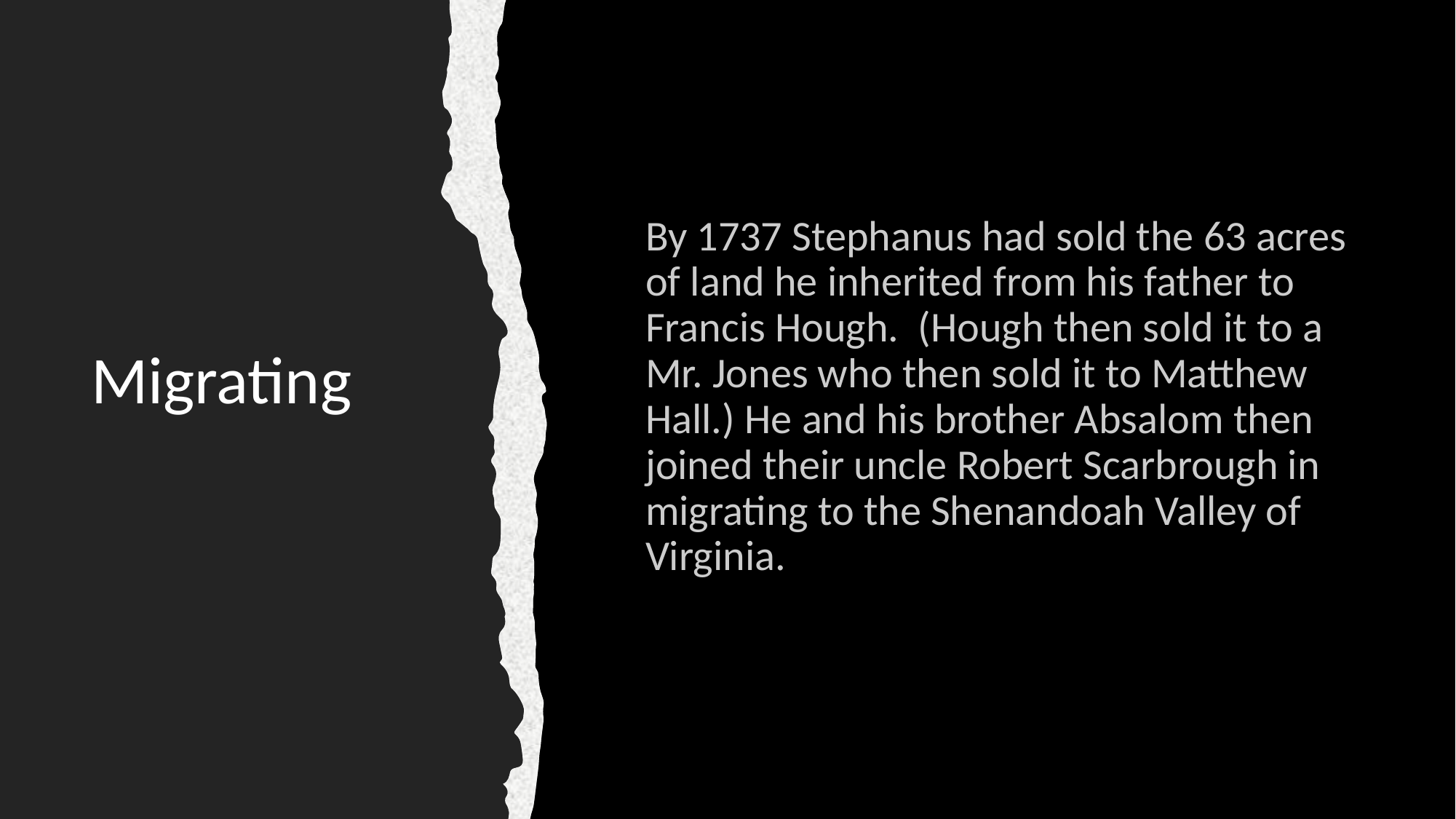

By 1737 Stephanus had sold the 63 acres of land he inherited from his father to Francis Hough.  (Hough then sold it to a Mr. Jones who then sold it to Matthew Hall.) He and his brother Absalom then joined their uncle Robert Scarbrough in migrating to the Shenandoah Valley of Virginia.

# Migrating